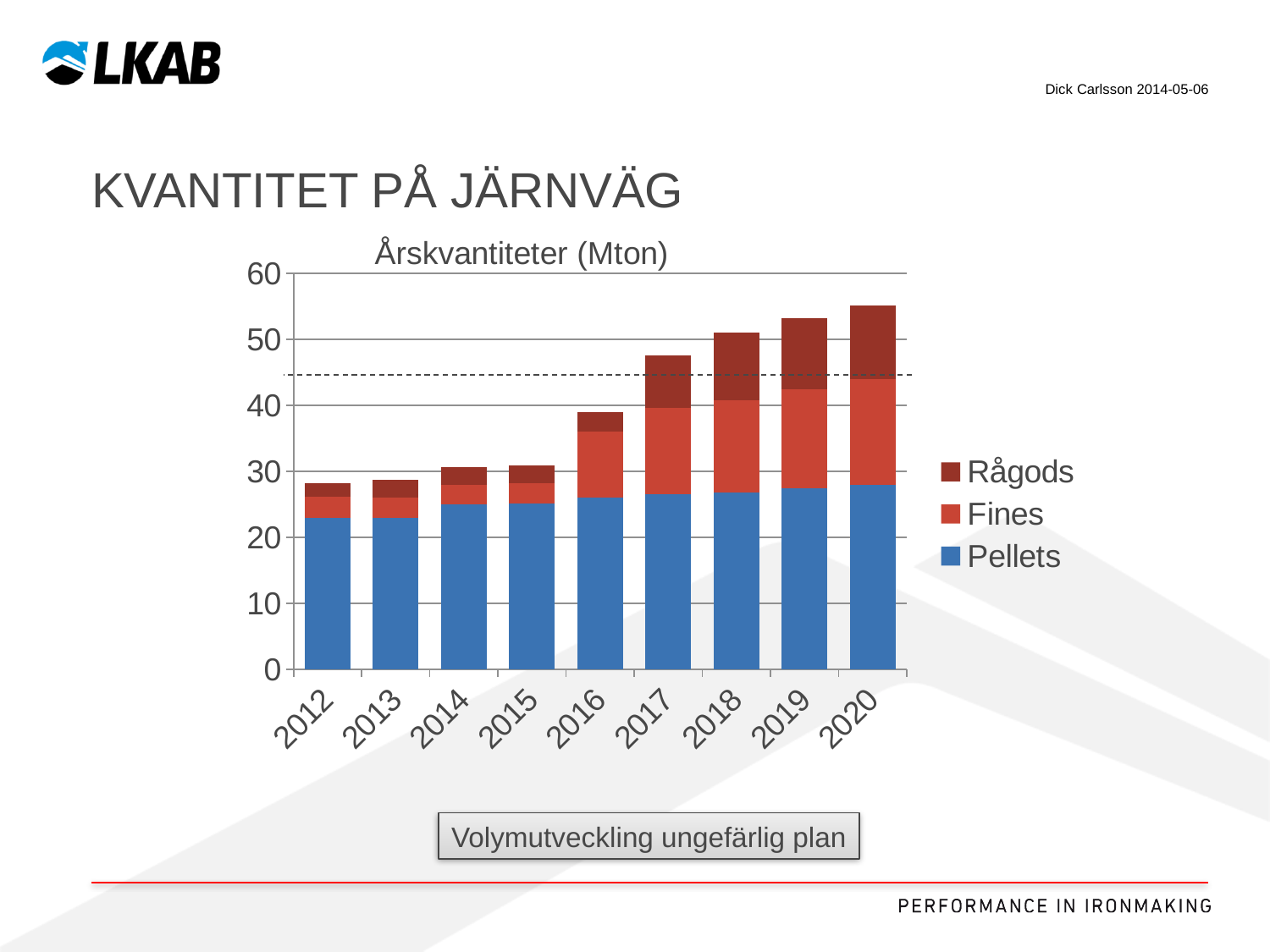

Dick Carlsson 2014-05-06
# Kvantitet på järnväg

### Chart: Årskvantiteter (Mton)

| Category | Pellets | Fines | Rågods |
|---|---|---|---|
| 2012 | 22.933999999999997 | 3.1810000000000005 | 2.118 |
| 2013 | 23.0 | 3.1 | 2.7 |
| 2014 | 25.0 | 3.0 | 2.7 |
| 2015 | 25.200000000000003 | 3.0 | 2.7 |
| 2016 | 26.0 | 10.0 | 3.0 |
| 2017 | 26.6 | 13.0 | 8.0 |
| 2018 | 26.8 | 14.0 | 10.2 |
| 2019 | 27.5 | 15.0 | 10.7 |
| 2020 | 28.0 | 16.0 | 11.2 |
Volymutveckling ungefärlig plan